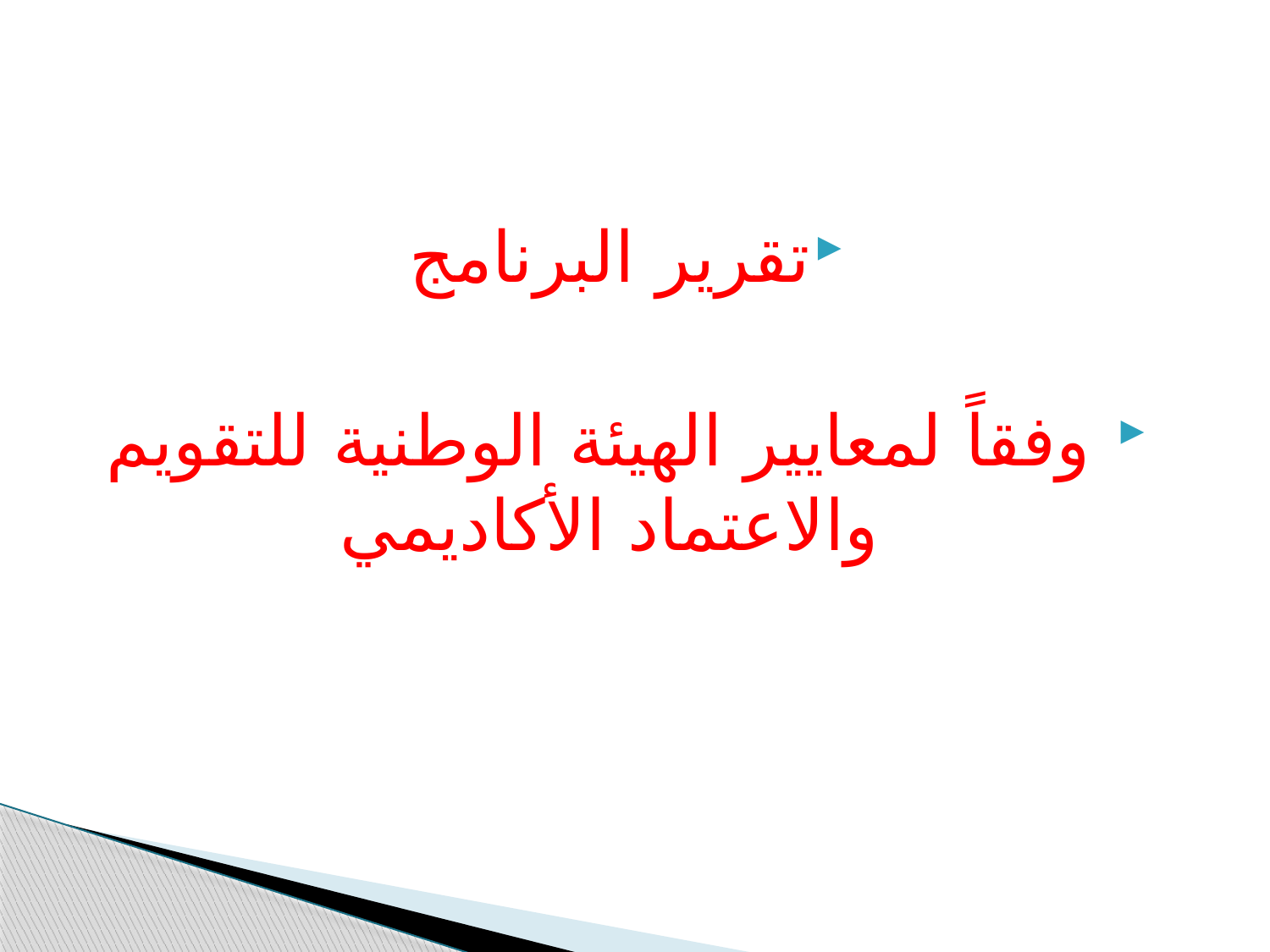

تقرير البرنامج

 وفقاً لمعايير الهيئة الوطنية للتقويم والاعتماد الأكاديمي